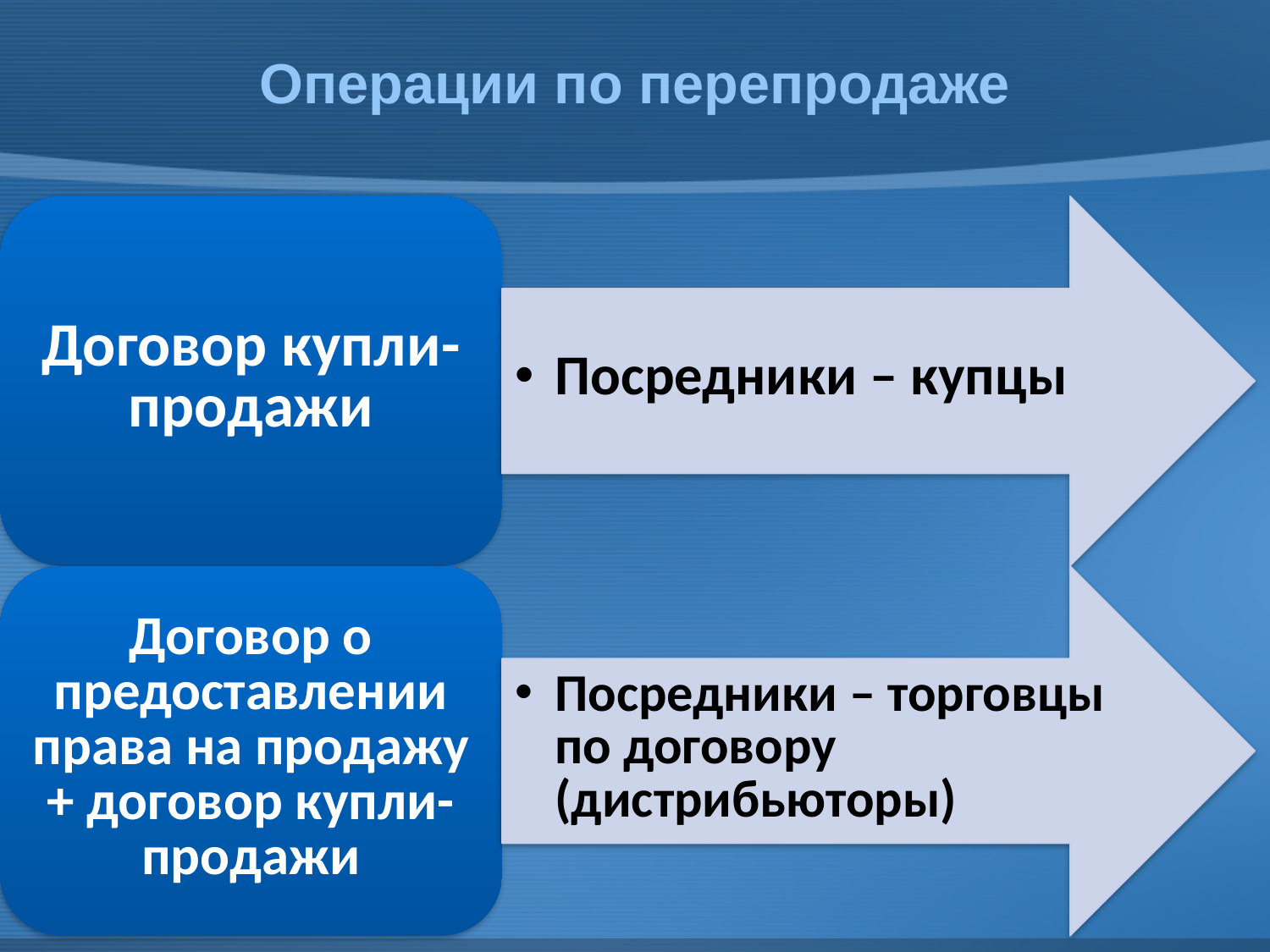

# Операции по перепродаже
Договор купли-продажи
Посредники – купцы